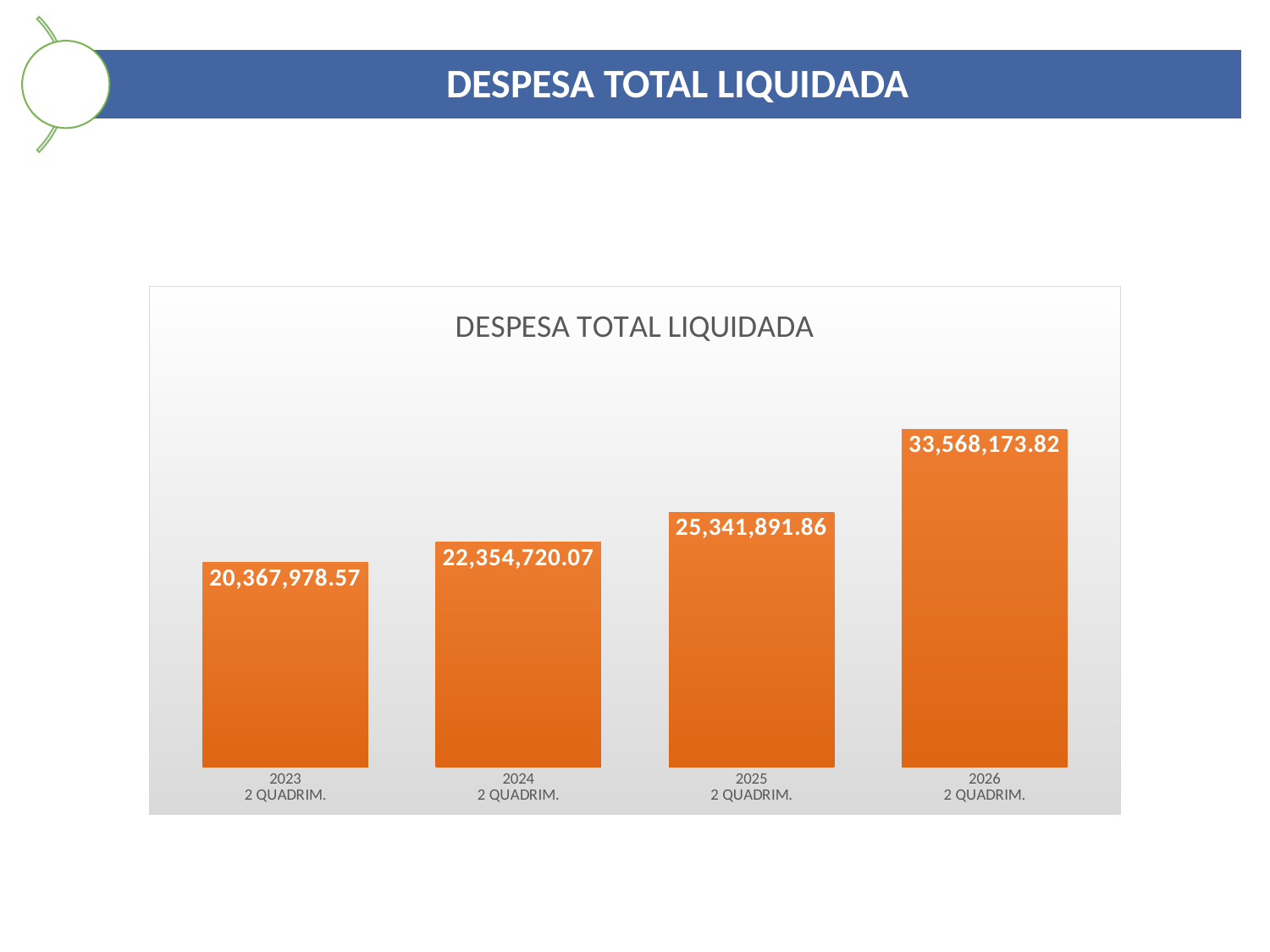

DESPESA TOTAL LIQUIDADA

### Chart: DESPESA TOTAL LIQUIDADA

| Category |  |
|---|---|
| 2023 | 20367978.57 |
| 2024 | 22354720.07 |
| 2025 | 25341891.86 |
| 2026 | 33568173.82 |